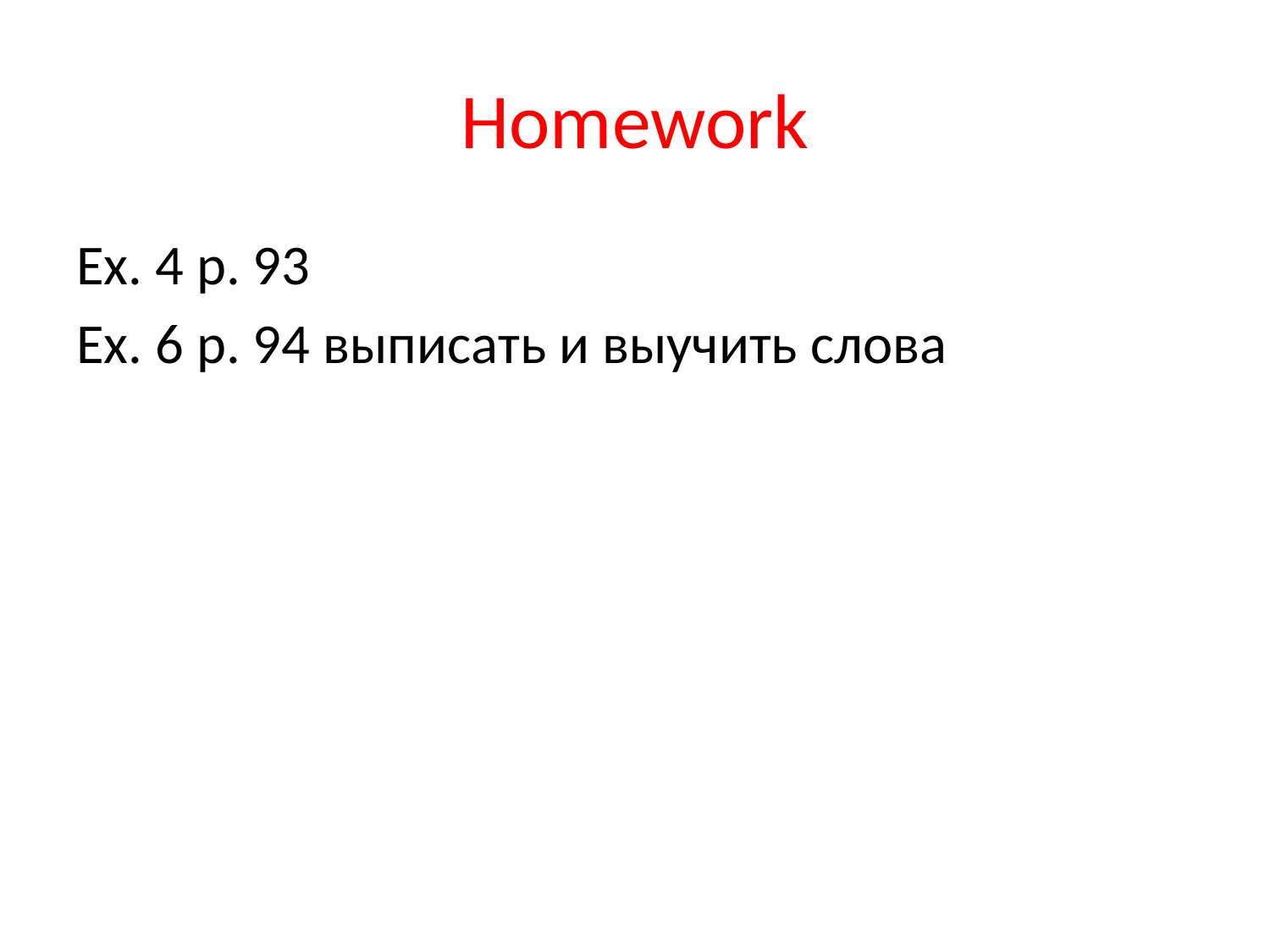

# Homework
Ex. 4 p. 93
Ex. 6 p. 94 выписать и выучить слова